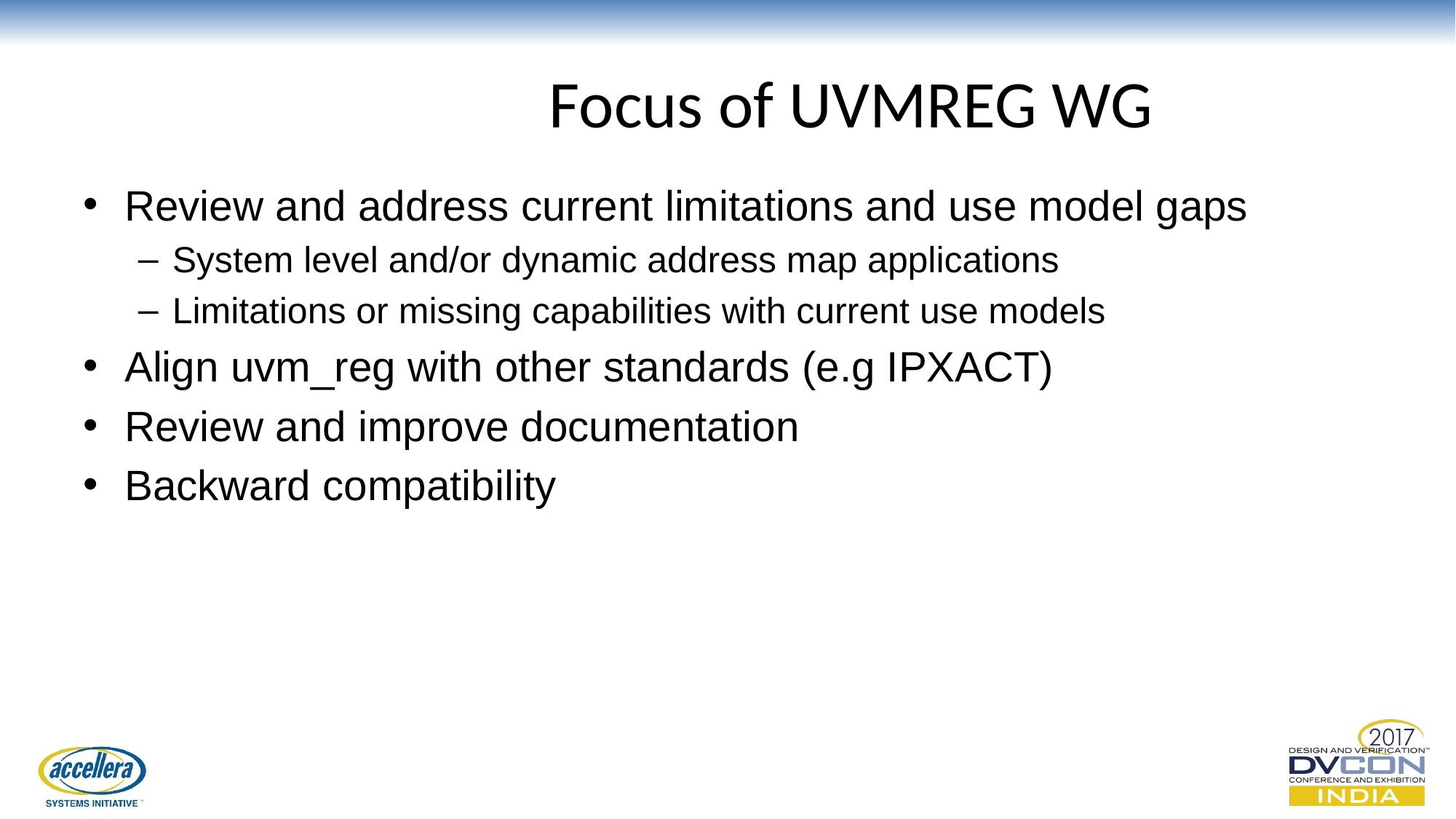

# Focus of UVMREG WG
Review and address current limitations and use model gaps
System level and/or dynamic address map applications
Limitations or missing capabilities with current use models
Align uvm_reg with other standards (e.g IPXACT)
Review and improve documentation
Backward compatibility